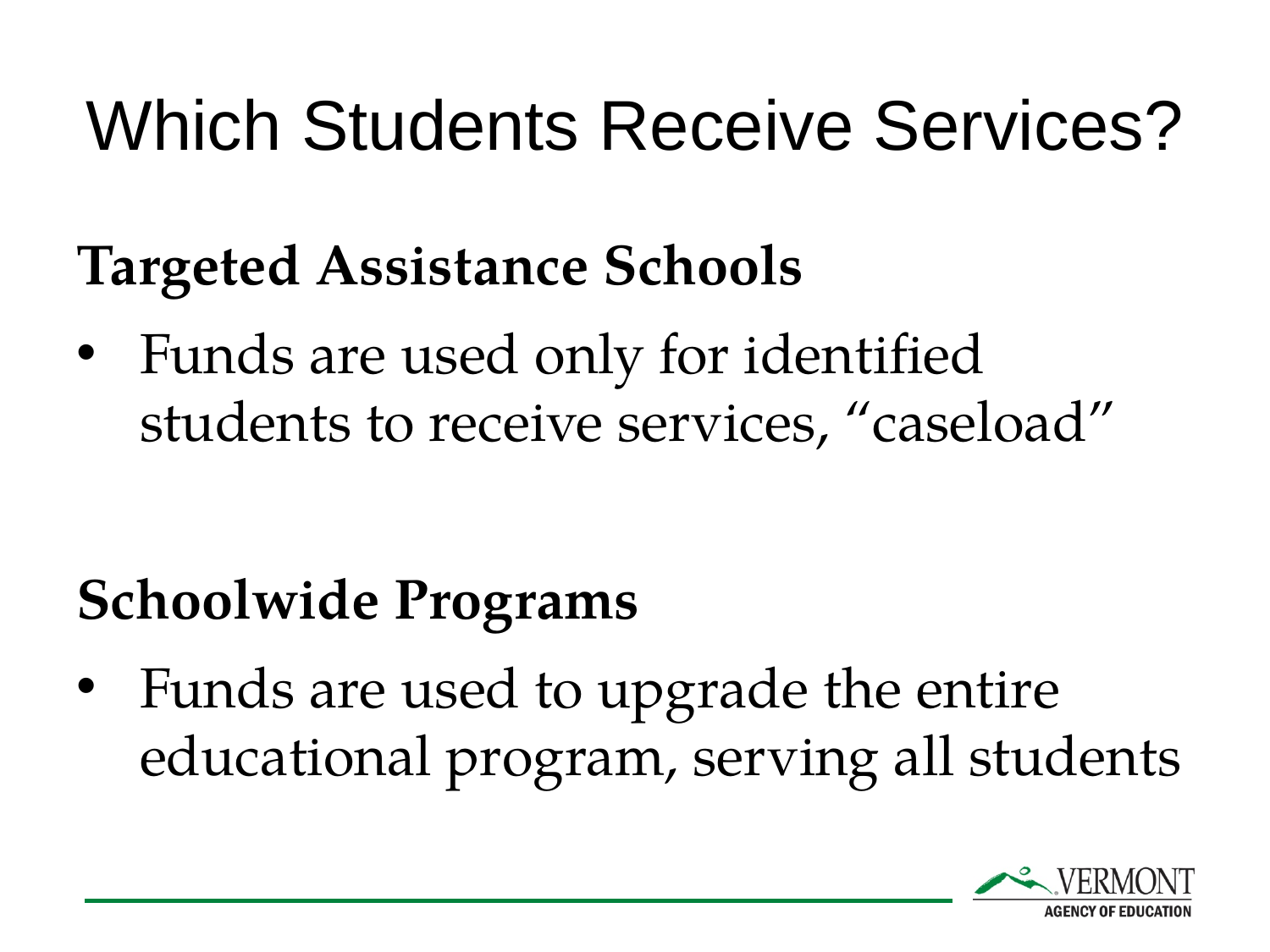

# Which Students Receive Services?
Targeted Assistance Schools
Funds are used only for identified students to receive services, “caseload”

Schoolwide Programs
Funds are used to upgrade the entire educational program, serving all students